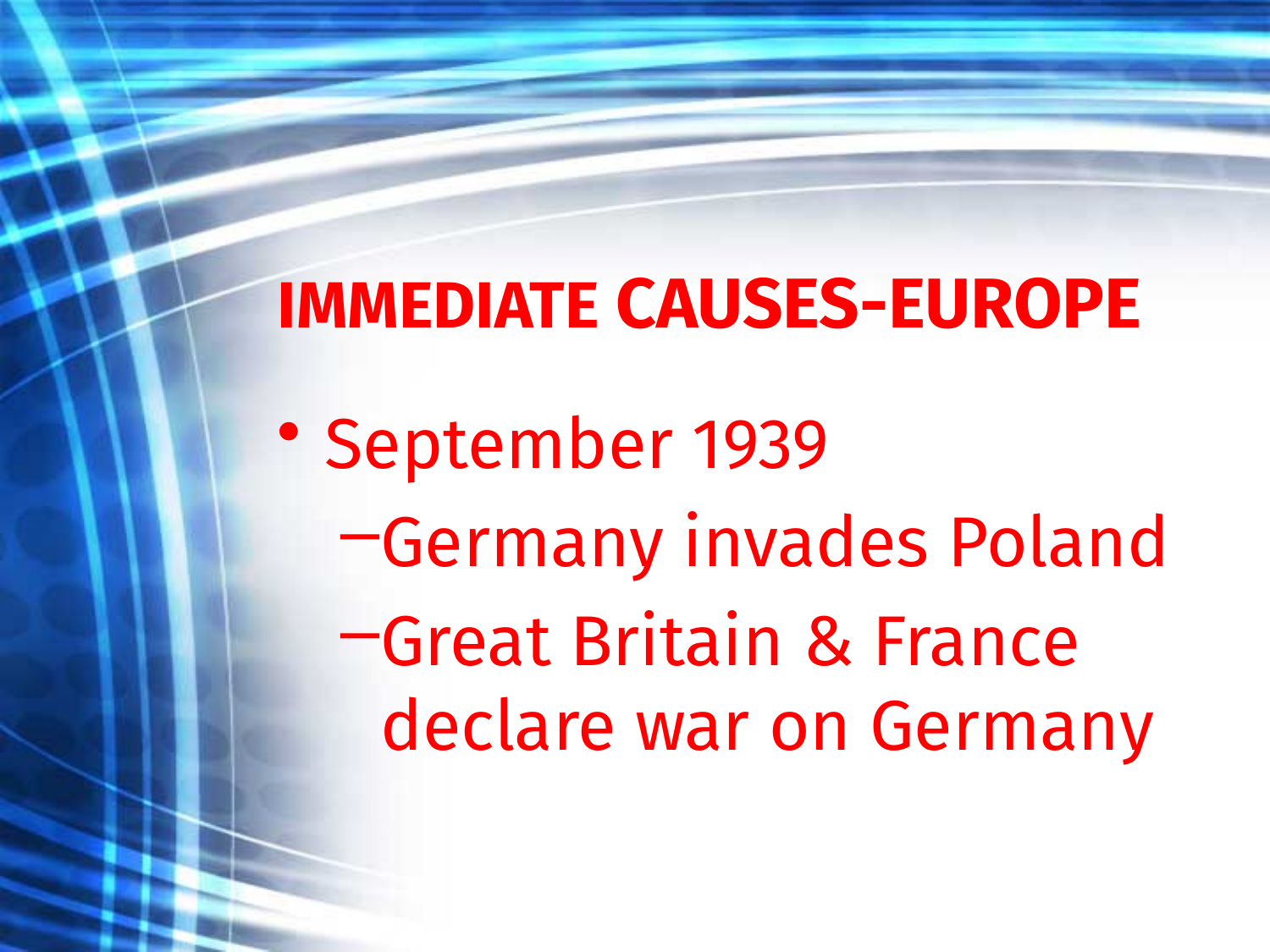

# IMMEDIATE CAUSES-EUROPE
September 1939
Germany invades Poland
Great Britain & France declare war on Germany